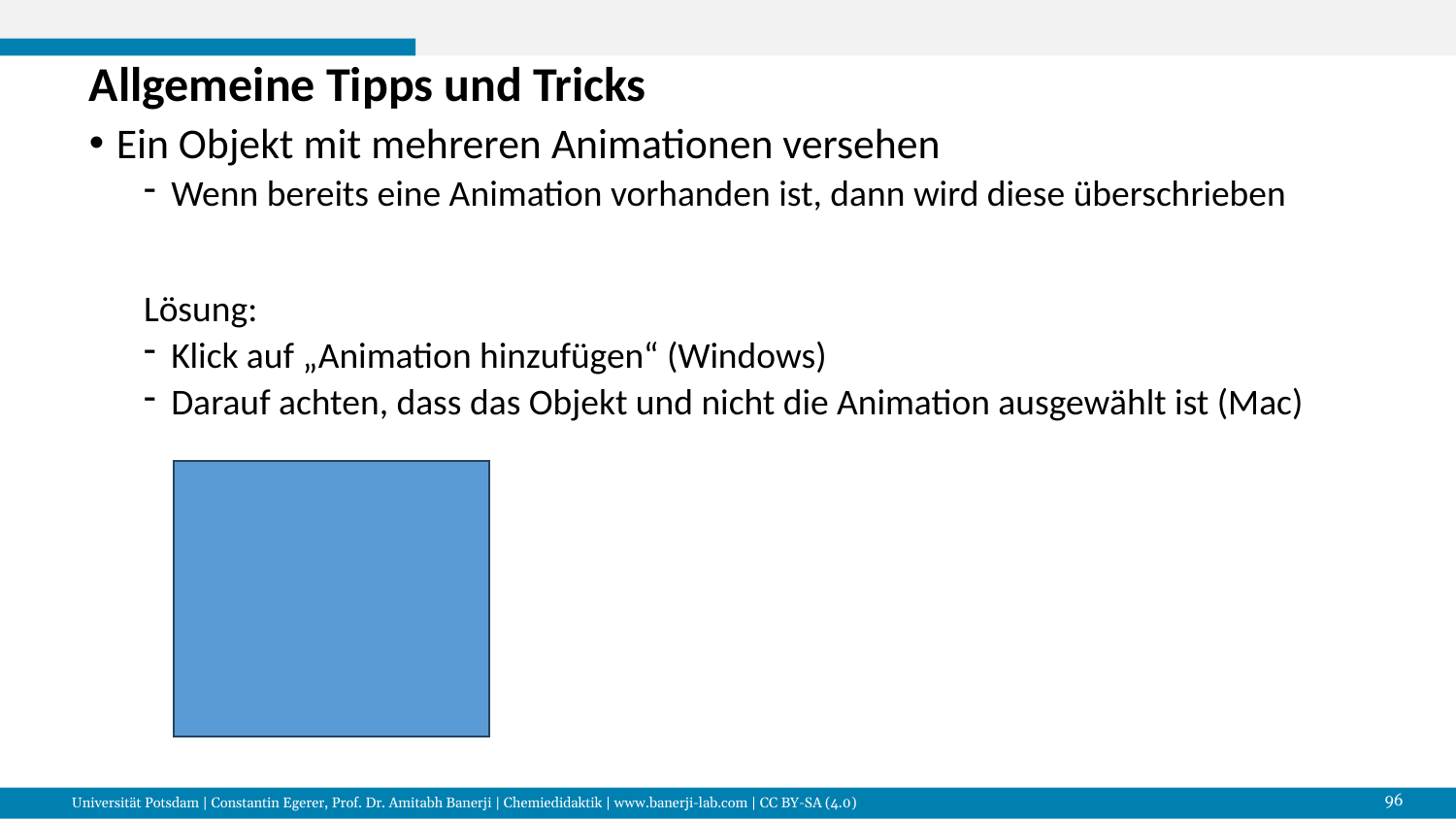

# Allgemeine Tipps und Tricks
Ein Objekt mit mehreren Animationen versehen
Wenn bereits eine Animation vorhanden ist, dann wird diese überschrieben

Lösung:
Klick auf „Animation hinzufügen“ (Windows)
Darauf achten, dass das Objekt und nicht die Animation ausgewählt ist (Mac)

96